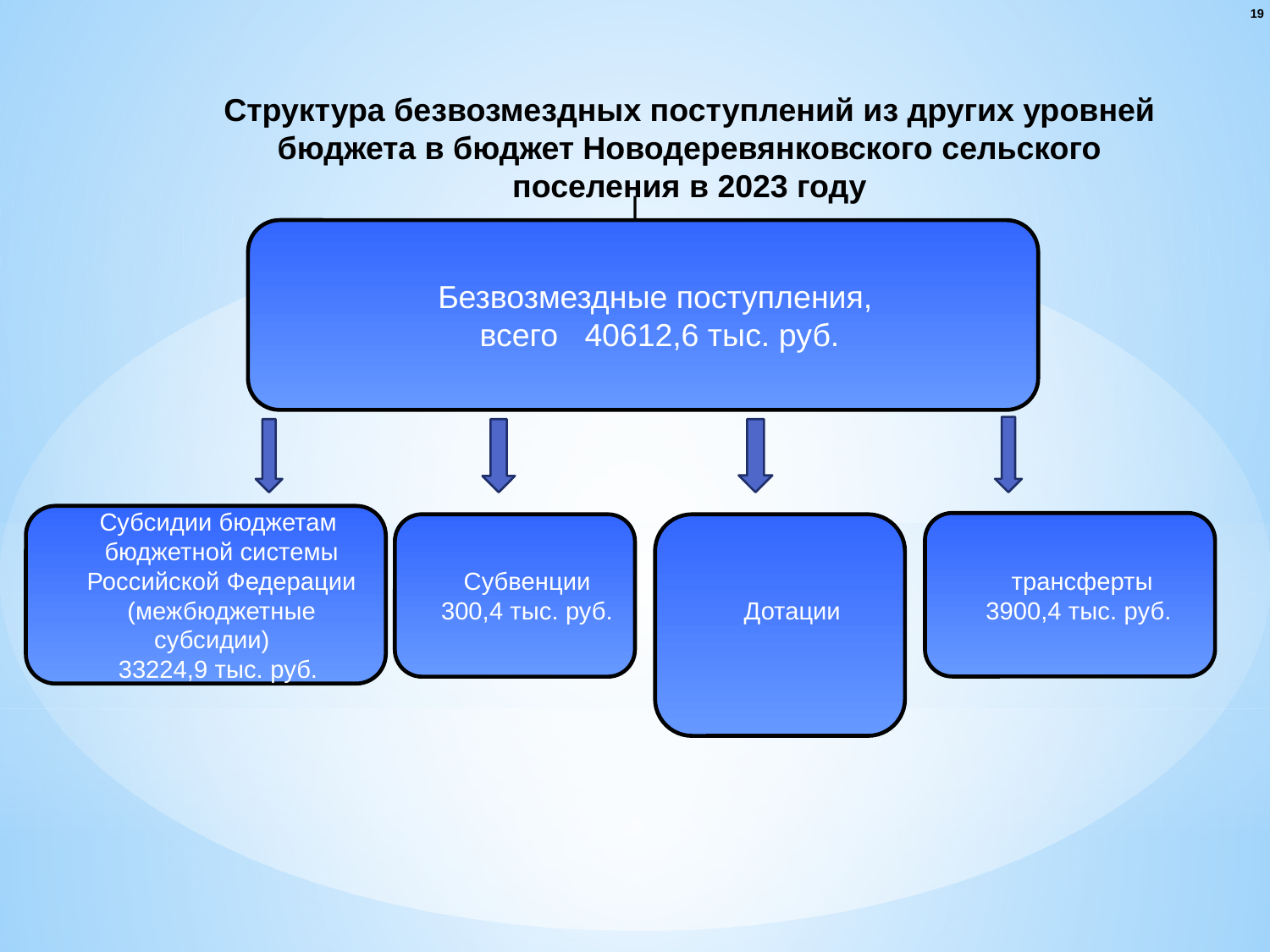

19
Структура безвозмездных поступлений из других уровней бюджета в бюджет Новодеревянковского сельского поселения в 2023 году

Безвозмездные поступления,
 всего   40612,6 тыс. руб.

Субсидии бюджетам
 бюджетной системы
 Российской Федерации
 (межбюджетные субсидии)
33224,9 тыс. руб.
Иные межбюджетные
трансферты
3900,4 тыс. руб.

Субвенции
300,4 тыс. руб.
Дотации
3068,5тыс. руб.